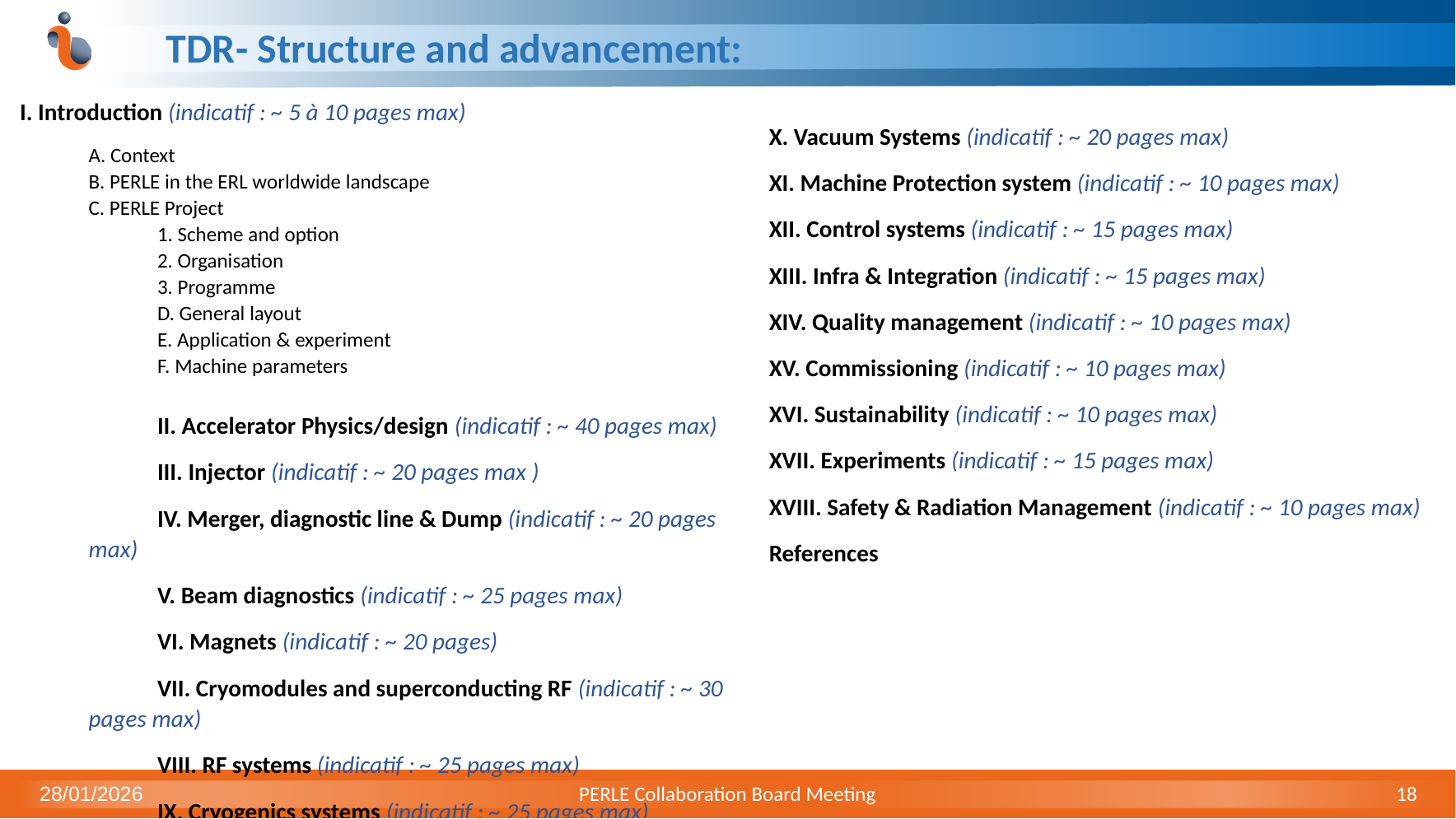

# TDR- Structure and advancement:

X. Vacuum Systems (indicatif : ~ 20 pages max)
XI. Machine Protection system (indicatif : ~ 10 pages max)
XII. Control systems (indicatif : ~ 15 pages max)
XIII. Infra & Integration (indicatif : ~ 15 pages max)
XIV. Quality management (indicatif : ~ 10 pages max)
XV. Commissioning (indicatif : ~ 10 pages max)
XVI. Sustainability (indicatif : ~ 10 pages max)
XVII. Experiments (indicatif : ~ 15 pages max)
XVIII. Safety & Radiation Management (indicatif : ~ 10 pages max)
References
I. Introduction (indicatif : ~ 5 à 10 pages max)
A. Context
B. PERLE in the ERL worldwide landscape
C. PERLE Project
1. Scheme and option
2. Organisation
3. Programme
D. General layout
E. Application & experiment
F. Machine parameters

II. Accelerator Physics/design (indicatif : ~ 40 pages max)
III. Injector (indicatif : ~ 20 pages max )
IV. Merger, diagnostic line & Dump (indicatif : ~ 20 pages max)
V. Beam diagnostics (indicatif : ~ 25 pages max)
VI. Magnets (indicatif : ~ 20 pages)
VII. Cryomodules and superconducting RF (indicatif : ~ 30 pages max)
VIII. RF systems (indicatif : ~ 25 pages max)
IX. Cryogenics systems (indicatif : ~ 25 pages max)
28/01/2026
PERLE Collaboration Board Meeting
18